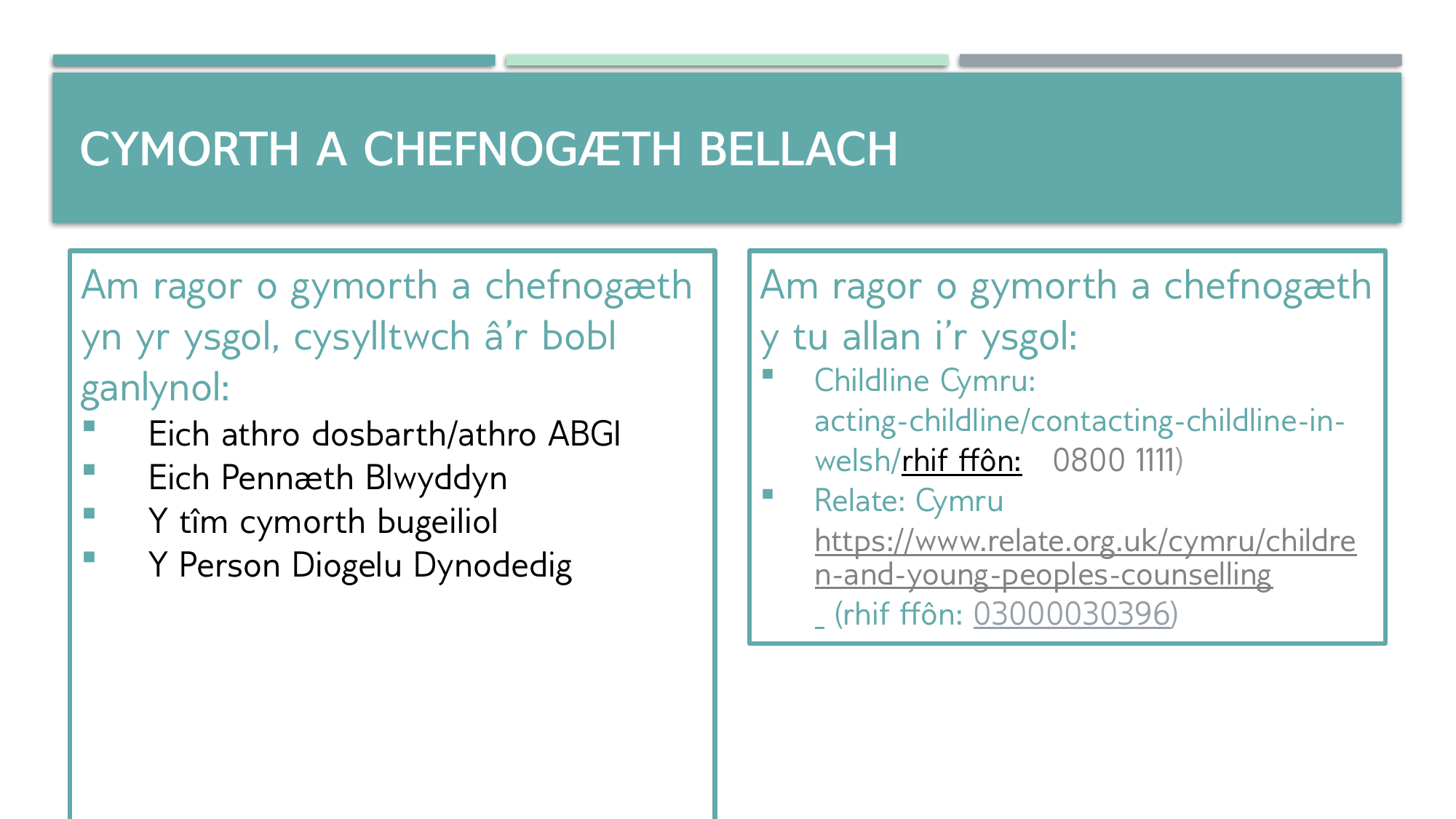

# Cymorth a chefnogaeth bellach
Am ragor o gymorth a chefnogaeth yn yr ysgol, cysylltwch â’r bobl ganlynol:
Eich athro dosbarth/athro ABGI
Eich Pennaeth Blwyddyn
Y tîm cymorth bugeiliol
Y Person Diogelu Dynodedig

Am ragor o gymorth a chefnogaeth y tu allan i’r ysgol:
Childline Cymru: acting-childline/contacting-childline-in-welsh/rhif ffôn:   0800 1111)
Relate: Cymru https://www.relate.org.uk/cymru/children-and-young-peoples-counselling  (rhif ffôn: 03000030396)